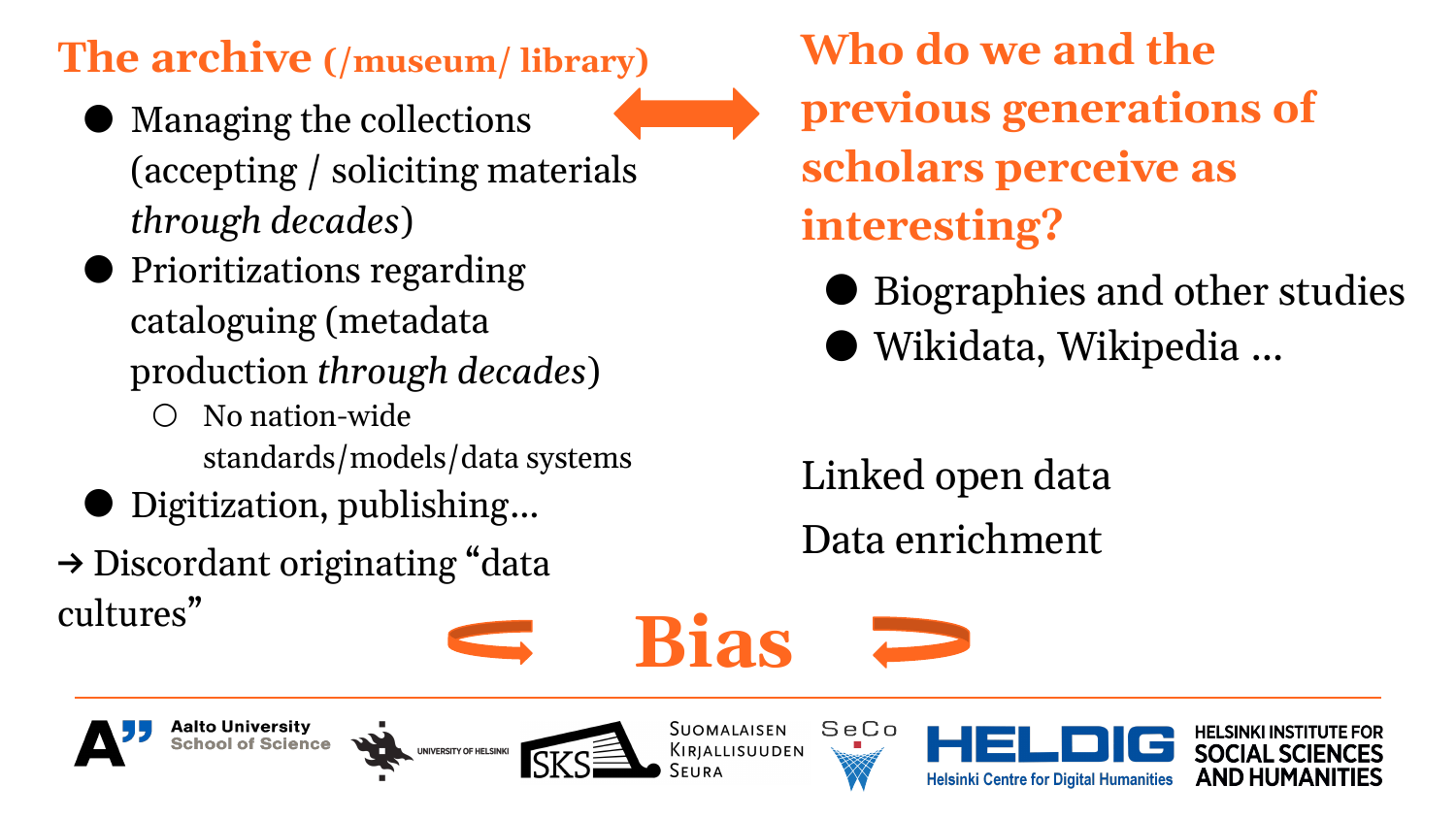

Who do we and the previous generations of scholars perceive as interesting?
Biographies and other studies
Wikidata, Wikipedia …

Linked open data
Data enrichment
The archive (/museum/ library)
Managing the collections (accepting / soliciting materials through decades)
Prioritizations regarding cataloguing (metadata production through decades)
No nation-wide standards/models/data systems
Digitization, publishing…
→ Discordant originating “data cultures”

Bias